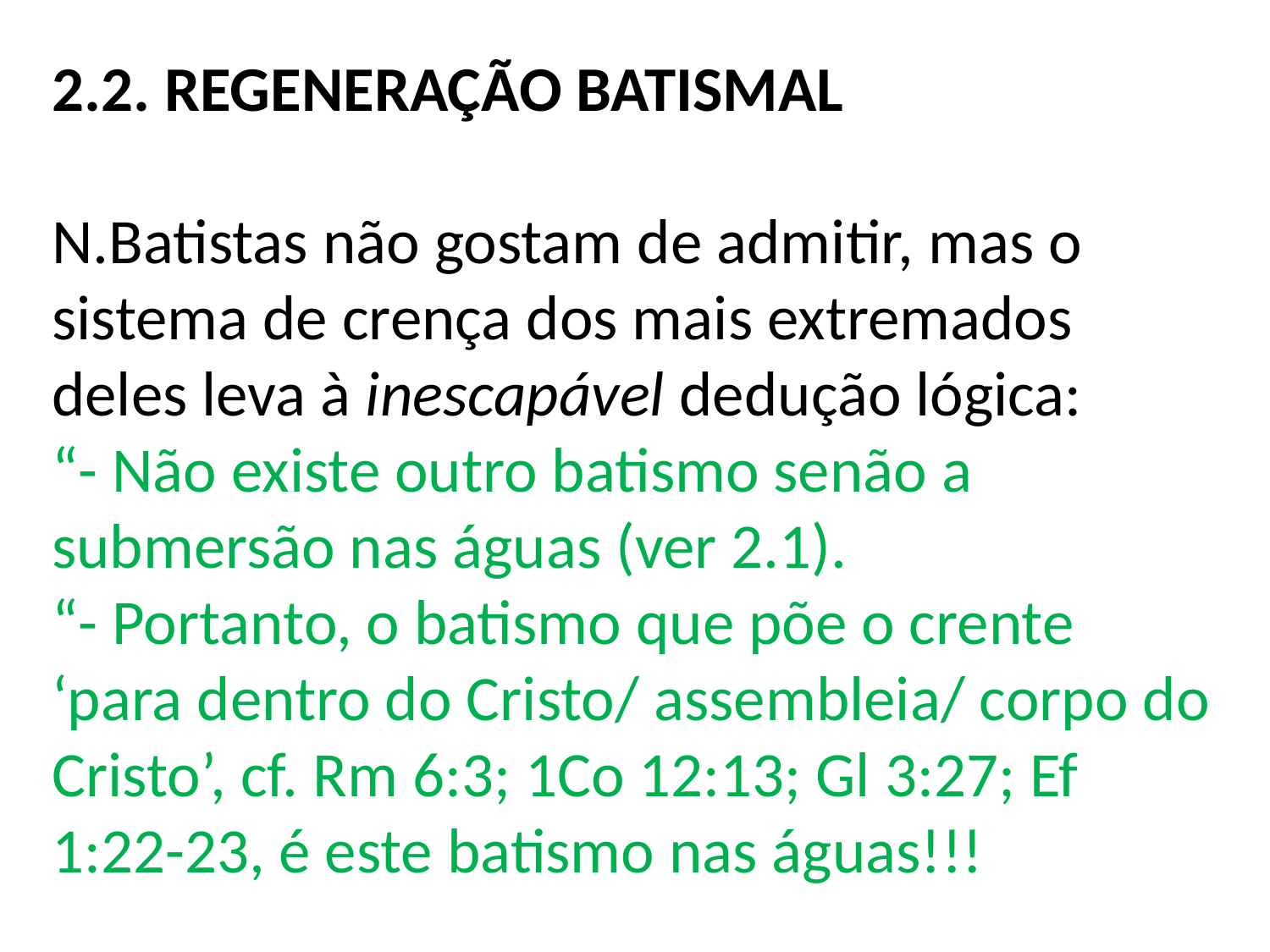

2.2. REGENERAÇÃO BATISMAL

N.Batistas não gostam de admitir, mas o sistema de crença dos mais extremados deles leva à inescapável dedução lógica:
“- Não existe outro batismo senão a submersão nas águas (ver 2.1).
“- Portanto, o batismo que põe o crente ‘para dentro do Cristo/ assembleia/ corpo do Cristo’, cf. Rm 6:3; 1Co 12:13; Gl 3:27; Ef 1:22-23, é este batismo nas águas!!!